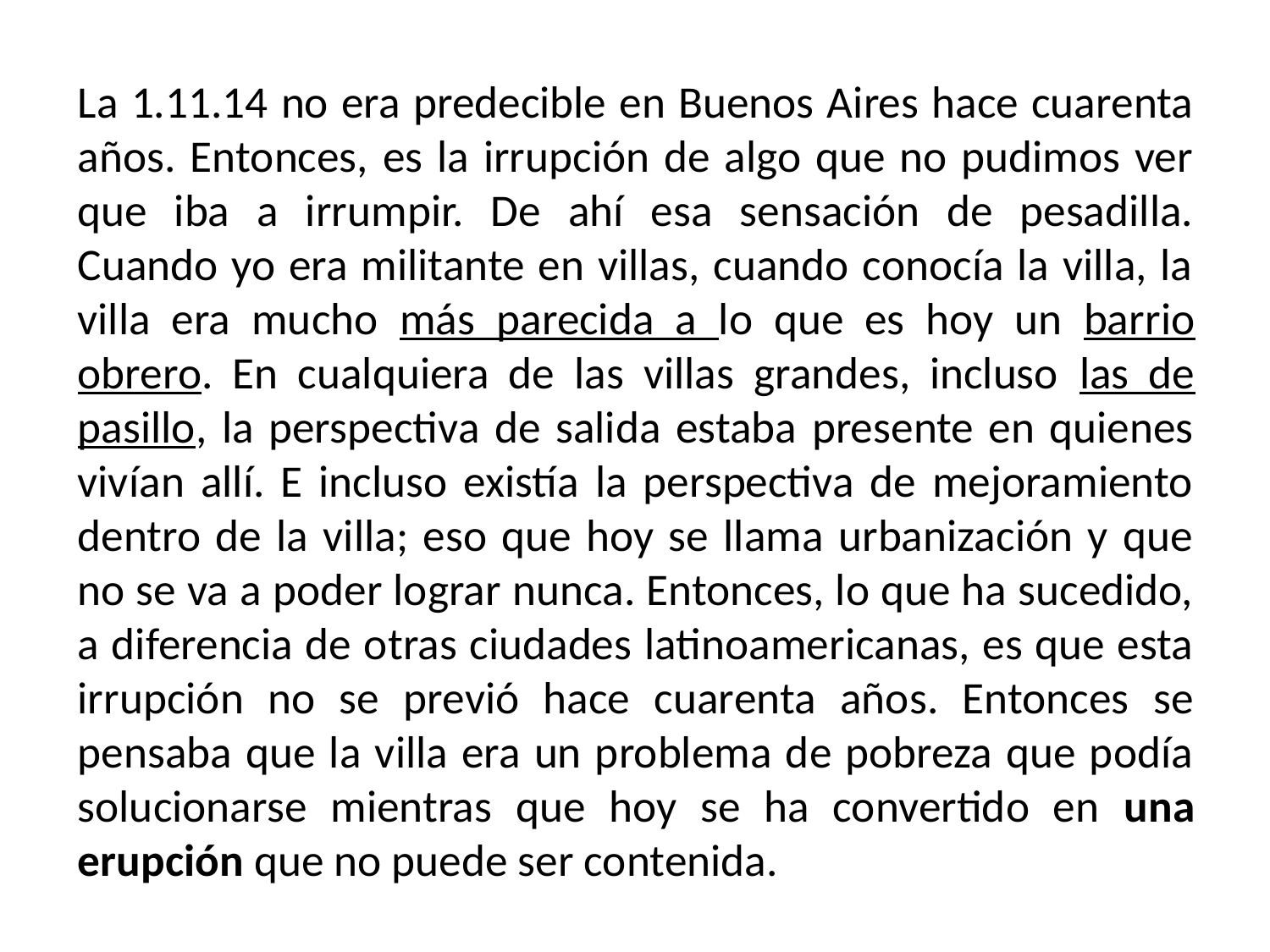

La 1.11.14 no era predecible en Buenos Aires hace cuarenta años. Entonces, es la irrupción de algo que no pudimos ver que iba a irrumpir. De ahí esa sensación de pesadilla. Cuando yo era militante en villas, cuando conocía la villa, la villa era mucho más parecida a lo que es hoy un barrio obrero. En cualquiera de las villas grandes, incluso las de pasillo, la perspectiva de salida estaba presente en quienes vivían allí. E incluso existía la perspectiva de mejoramiento dentro de la villa; eso que hoy se llama urbanización y que no se va a poder lograr nunca. Entonces, lo que ha sucedido, a diferencia de otras ciudades latinoamericanas, es que esta irrupción no se previó hace cuarenta años. Entonces se pensaba que la villa era un problema de pobreza que podía solucionarse mientras que hoy se ha convertido en una erupción que no puede ser contenida.